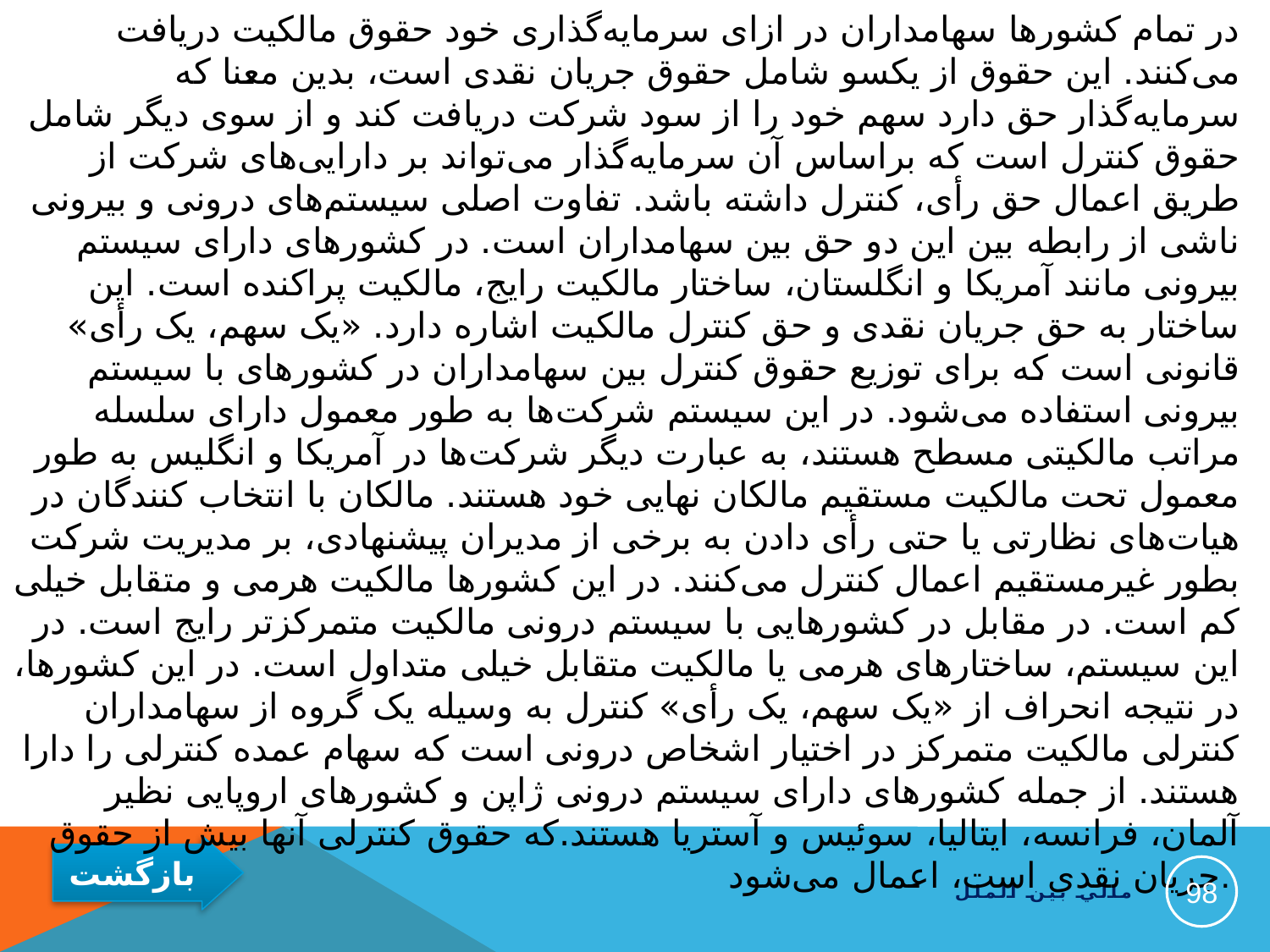

در تمام کشورها سهامداران در ازای سرمایه‌گذاری خود حقوق مالکیت دریافت می‌کنند. این حقوق از یکسو شامل حقوق جریان نقدی است، بدین معنا که سرمایه‌گذار حق دارد سهم خود را از سود شرکت دریافت کند و از سوی دیگر شامل حقوق کنترل است که براساس آن سرمایه‌گذار می‌تواند بر دارایی‌های شرکت از طریق اعمال حق رأی، کنترل داشته باشد. تفاوت اصلی سیستم‌‌های درونی و بیرونی ناشی از رابطه بین این دو حق بین سهامداران است. در کشورهای دارای سیستم بیرونی مانند آمریکا و انگلستان، ساختار مالکیت رایج، مالکیت پراکنده است. این ساختار به حق جریان نقدی و حق کنترل مالکیت اشاره دارد. «یک سهم، یک رأی» قانونی است که برای توزیع حقوق کنترل بین سهامداران در کشورهای با سیستم بیرونی استفاده می‌شود. در این سیستم شرکت‌‌‌ها به طور معمول دارای سلسله مراتب مالکیتی مسطح هستند، به عبارت دیگر شرکت‌‌‌ها در آمریکا و انگلیس به طور معمول تحت مالکیت مستقیم مالکان نهایی خود هستند. مالکان با انتخاب کنندگان در هیات‌های نظارتی یا حتی رأی دادن به برخی از مدیران پیشنهادی، بر مدیریت شرکت بطور غیرمستقیم اعمال کنترل می‌کنند. در این کشورها مالکیت هرمی و متقابل خیلی کم است. در مقابل در کشورهایی با سیستم درونی مالکیت متمرکزتر رایج است. در این سیستم، ساختارهای هرمی یا مالکیت متقابل خیلی متداول است. در این کشورها، در نتیجه انحراف از «یک سهم، یک رأی» کنترل به وسیله یک گروه‌‌ از سهامداران کنترلی مالکیت متمرکز در اختیار اشخاص درونی است که سهام عمده کنترلی را دارا هستند. از جمله کشورهای دارای سیستم درونی ژاپن و کشورهای اروپایی نظیر آلمان، فرانسه، ایتالیا، سوئیس و آستریا هستند.که حقوق کنترلی آنها بیش از حقوق جریان نقدی است،‌ اعمال می‌شود.
#
98
مالي بين الملل